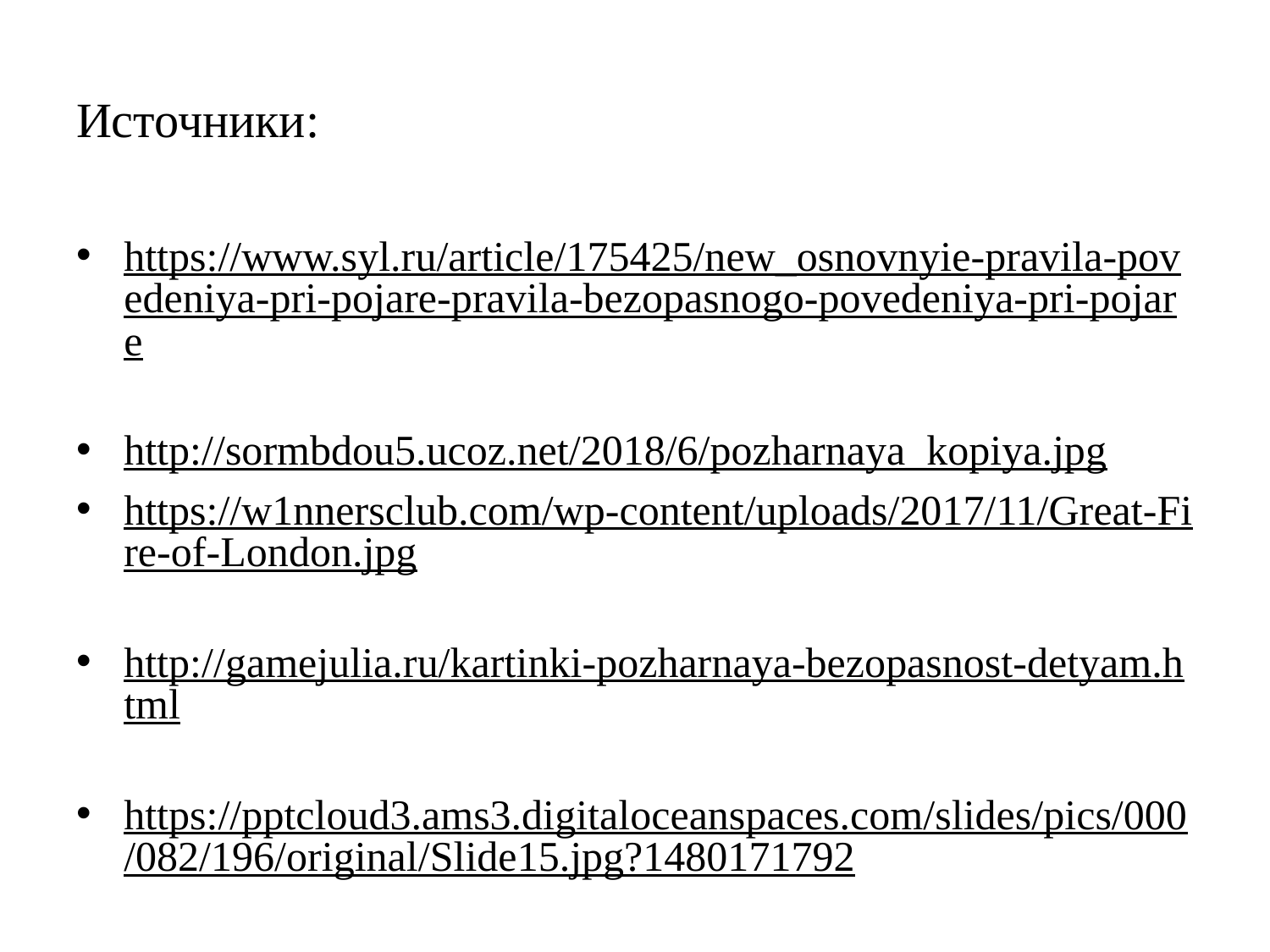

# Источники:
https://www.syl.ru/article/175425/new_osnovnyie-pravila-povedeniya-pri-pojare-pravila-bezopasnogo-povedeniya-pri-pojare
http://sormbdou5.ucoz.net/2018/6/pozharnaya_kopiya.jpg
https://w1nnersclub.com/wp-content/uploads/2017/11/Great-Fire-of-London.jpg
http://gamejulia.ru/kartinki-pozharnaya-bezopasnost-detyam.html
https://pptcloud3.ams3.digitaloceanspaces.com/slides/pics/000/082/196/original/Slide15.jpg?1480171792